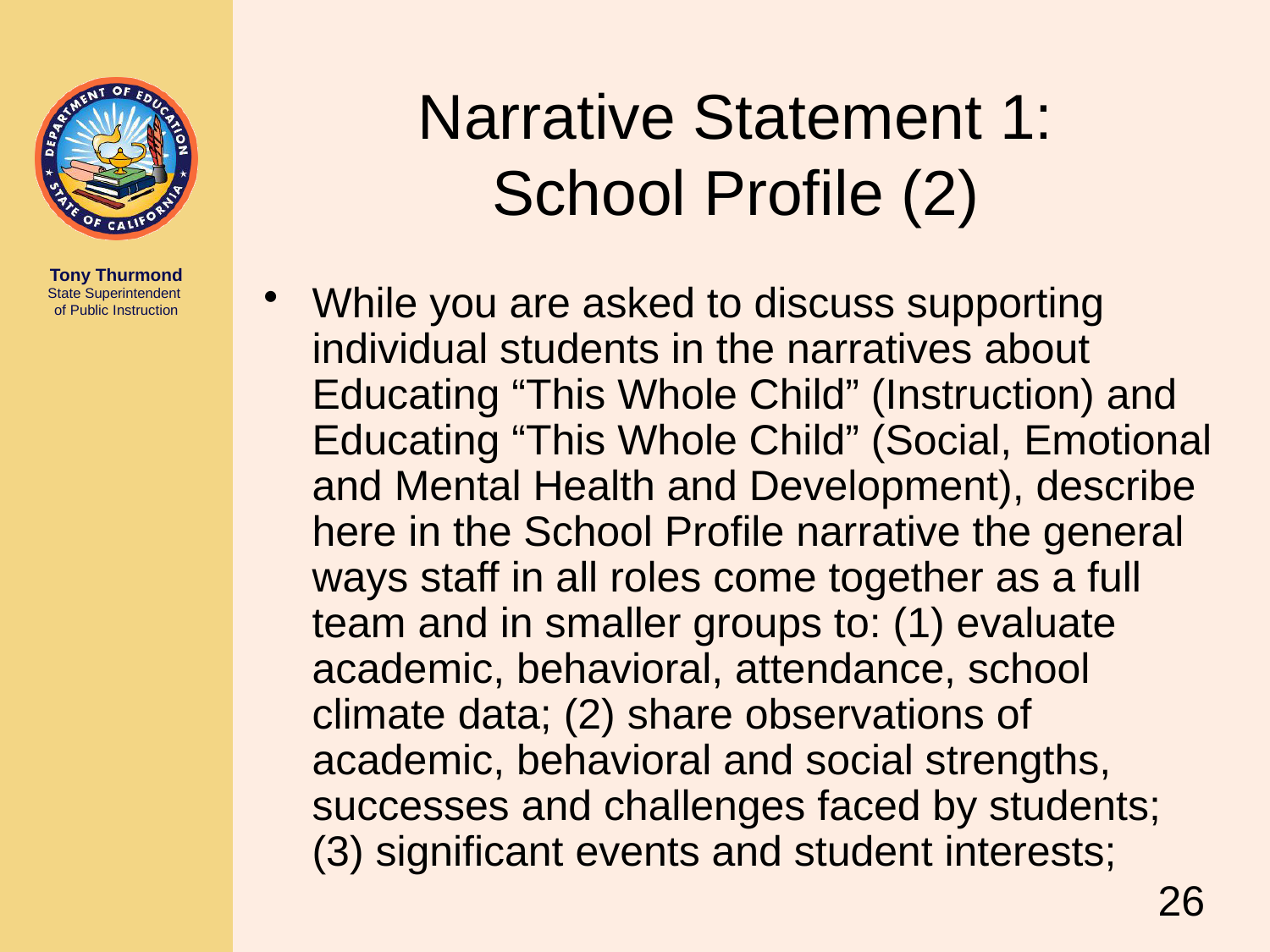

# Narrative Statement 1: School Profile (2)
While you are asked to discuss supporting individual students in the narratives about Educating “This Whole Child” (Instruction) and Educating “This Whole Child” (Social, Emotional and Mental Health and Development), describe here in the School Profile narrative the general ways staff in all roles come together as a full team and in smaller groups to: (1) evaluate academic, behavioral, attendance, school climate data; (2) share observations of academic, behavioral and social strengths, successes and challenges faced by students; (3) significant events and student interests;
26